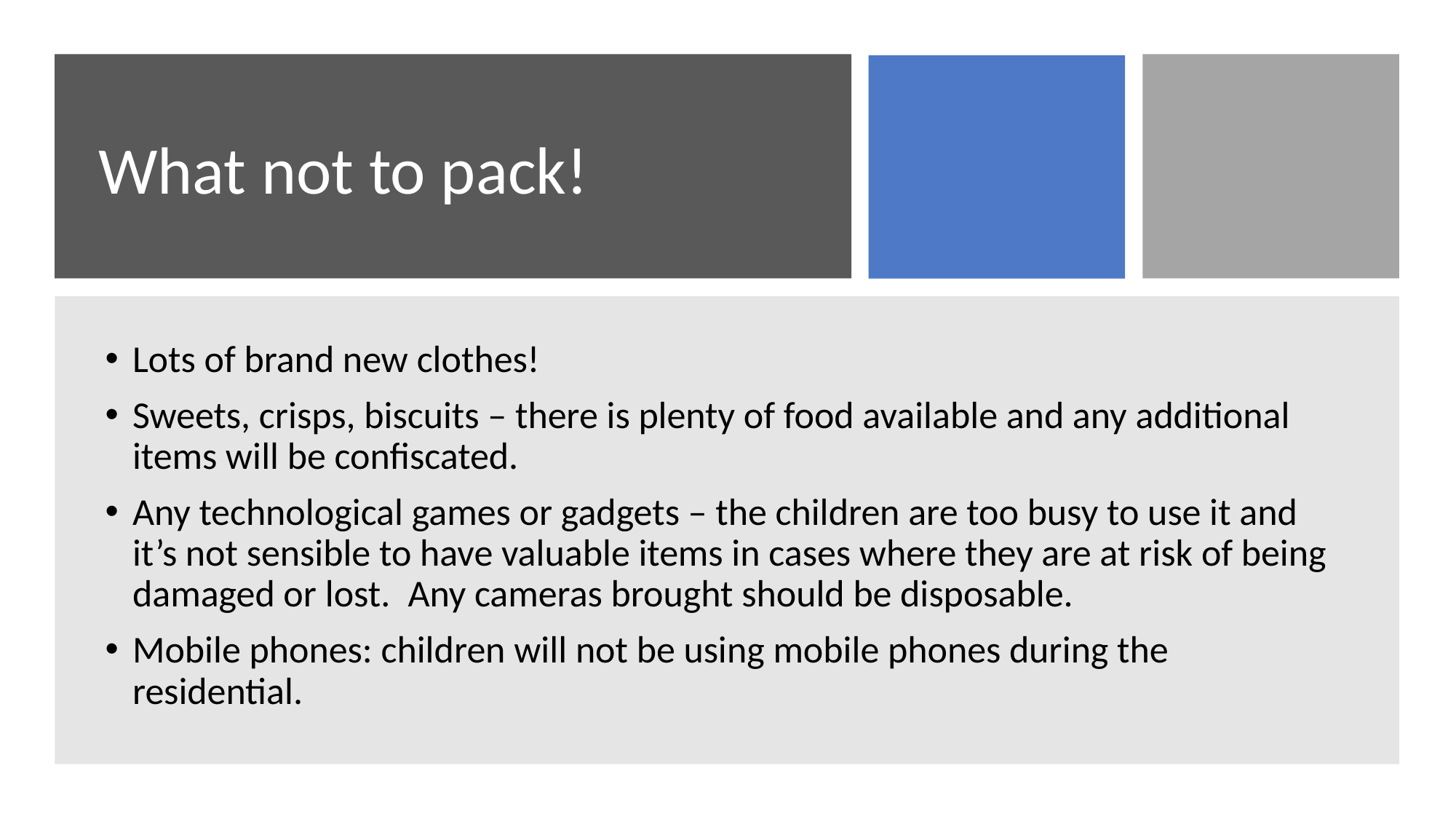

# What not to pack!

Lots of brand new clothes!
Sweets, crisps, biscuits – there is plenty of food available and any additional items will be confiscated.
Any technological games or gadgets – the children are too busy to use it and it’s not sensible to have valuable items in cases where they are at risk of being damaged or lost.  Any cameras brought should be disposable.
Mobile phones: children will not be using mobile phones during the residential.